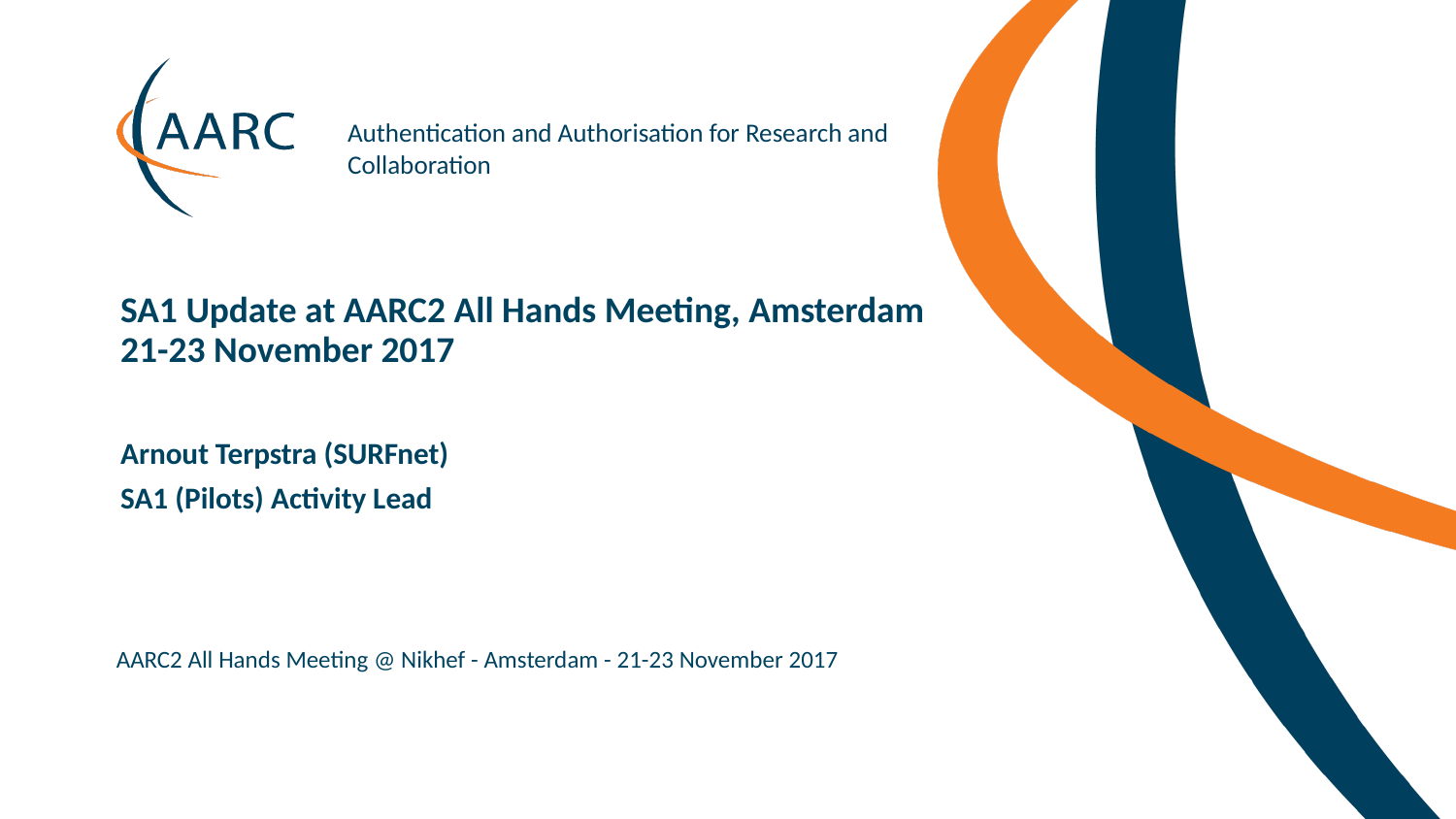

SA1 Update at AARC2 All Hands Meeting, Amsterdam
21-23 November 2017
Arnout Terpstra (SURFnet)
SA1 (Pilots) Activity Lead
AARC2 All Hands Meeting @ Nikhef - Amsterdam - 21-23 November 2017